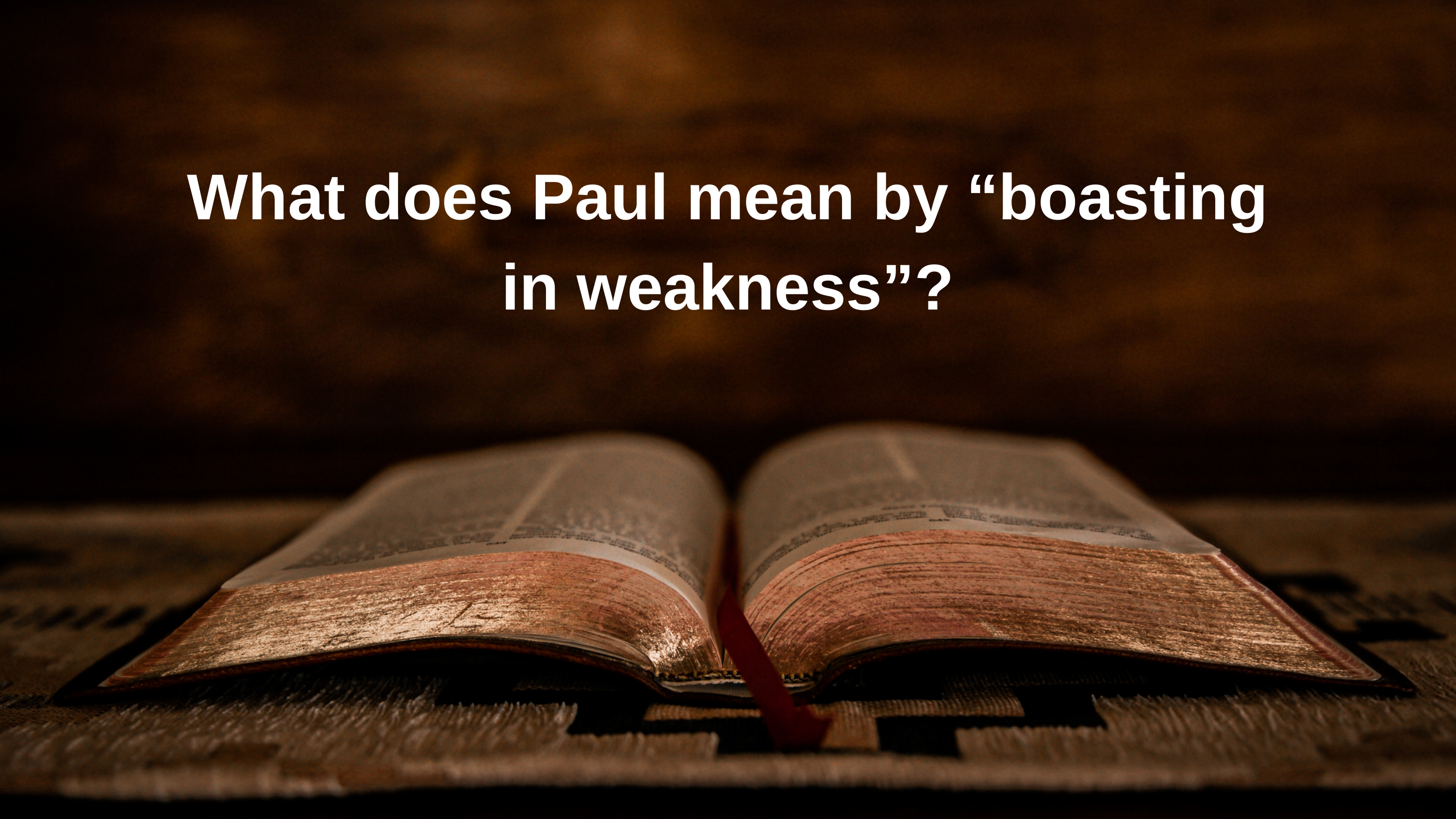

What does Paul mean by “boasting in weakness”?